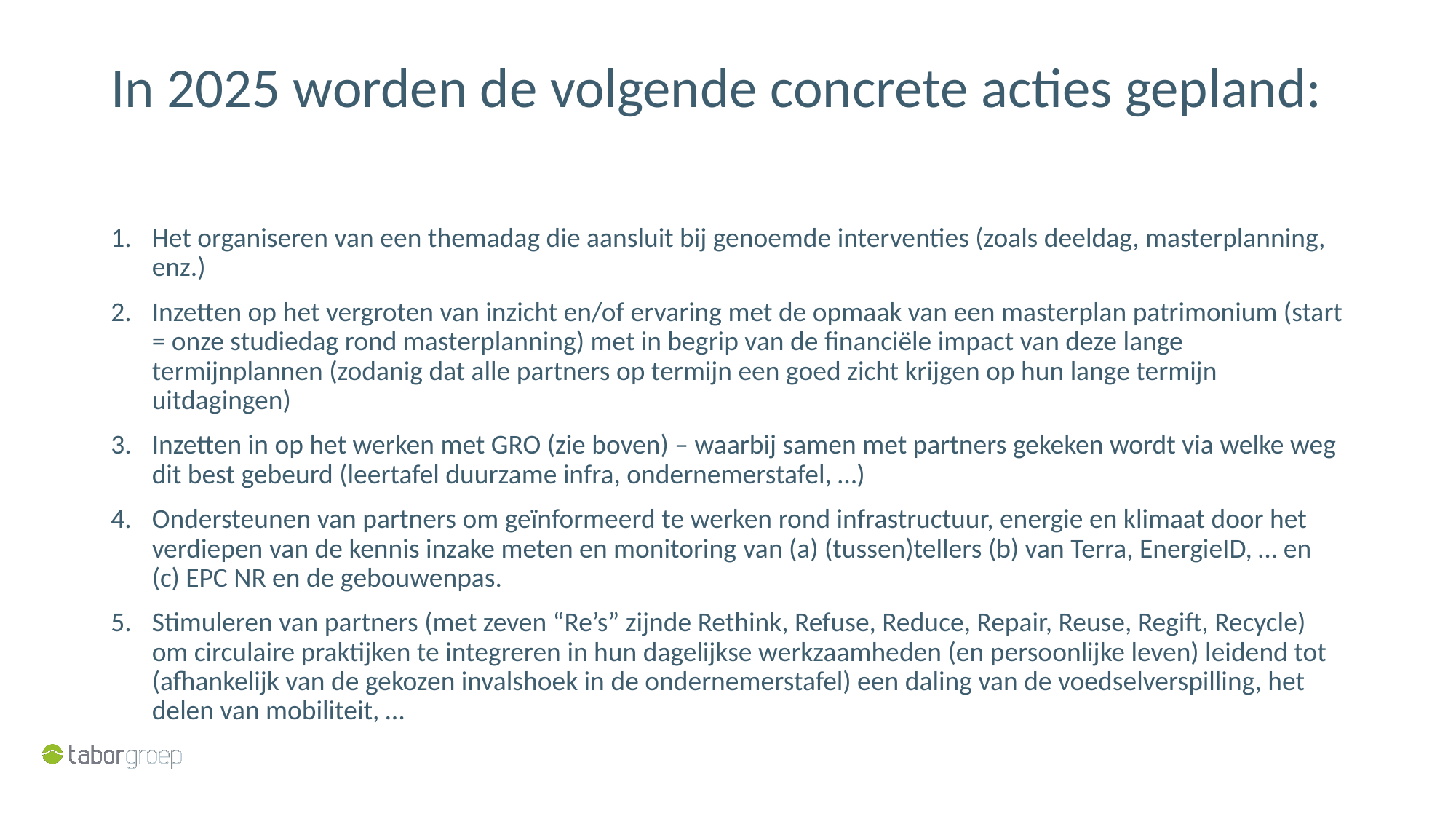

# In 2025 worden de volgende concrete acties gepland:
Het organiseren van een themadag die aansluit bij genoemde interventies (zoals deeldag, masterplanning, enz.)
Inzetten op het vergroten van inzicht en/of ervaring met de opmaak van een masterplan patrimonium (start = onze studiedag rond masterplanning) met in begrip van de financiële impact van deze lange termijnplannen (zodanig dat alle partners op termijn een goed zicht krijgen op hun lange termijn uitdagingen)
Inzetten in op het werken met GRO (zie boven) – waarbij samen met partners gekeken wordt via welke weg dit best gebeurd (leertafel duurzame infra, ondernemerstafel, …)
Ondersteunen van partners om geïnformeerd te werken rond infrastructuur, energie en klimaat door het verdiepen van de kennis inzake meten en monitoring van (a) (tussen)tellers (b) van Terra, EnergieID, … en (c) EPC NR en de gebouwenpas.
Stimuleren van partners (met zeven “Re’s” zijnde Rethink, Refuse, Reduce, Repair, Reuse, Regift, Recycle) om circulaire praktijken te integreren in hun dagelijkse werkzaamheden (en persoonlijke leven) leidend tot (afhankelijk van de gekozen invalshoek in de ondernemerstafel) een daling van de voedselverspilling, het delen van mobiliteit, …